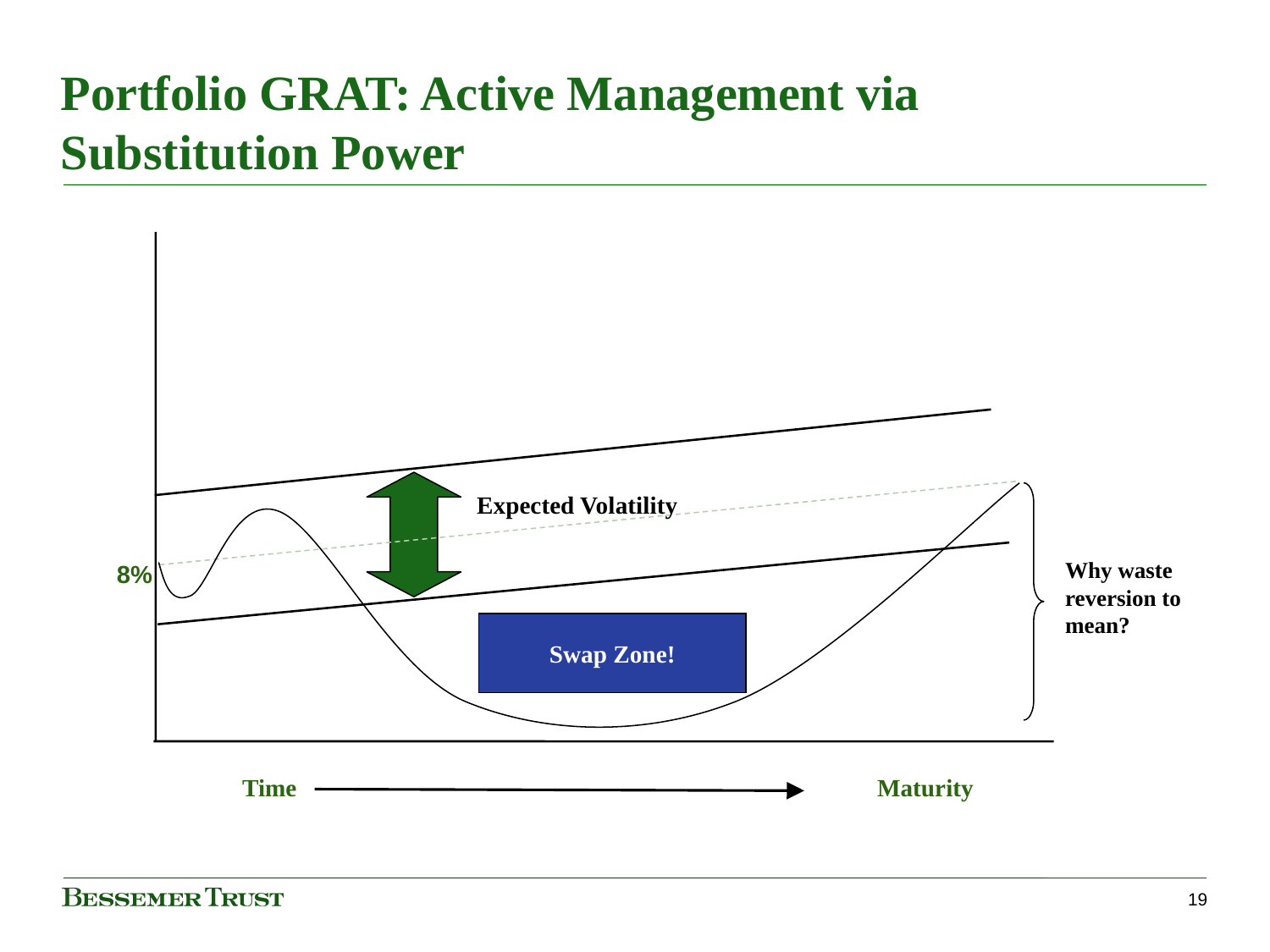

Portfolio GRAT: Active Management via Substitution Power

Expected Volatility

Why waste reversion to mean?
8%
Swap Zone!

Time                                                                          	Maturity

19